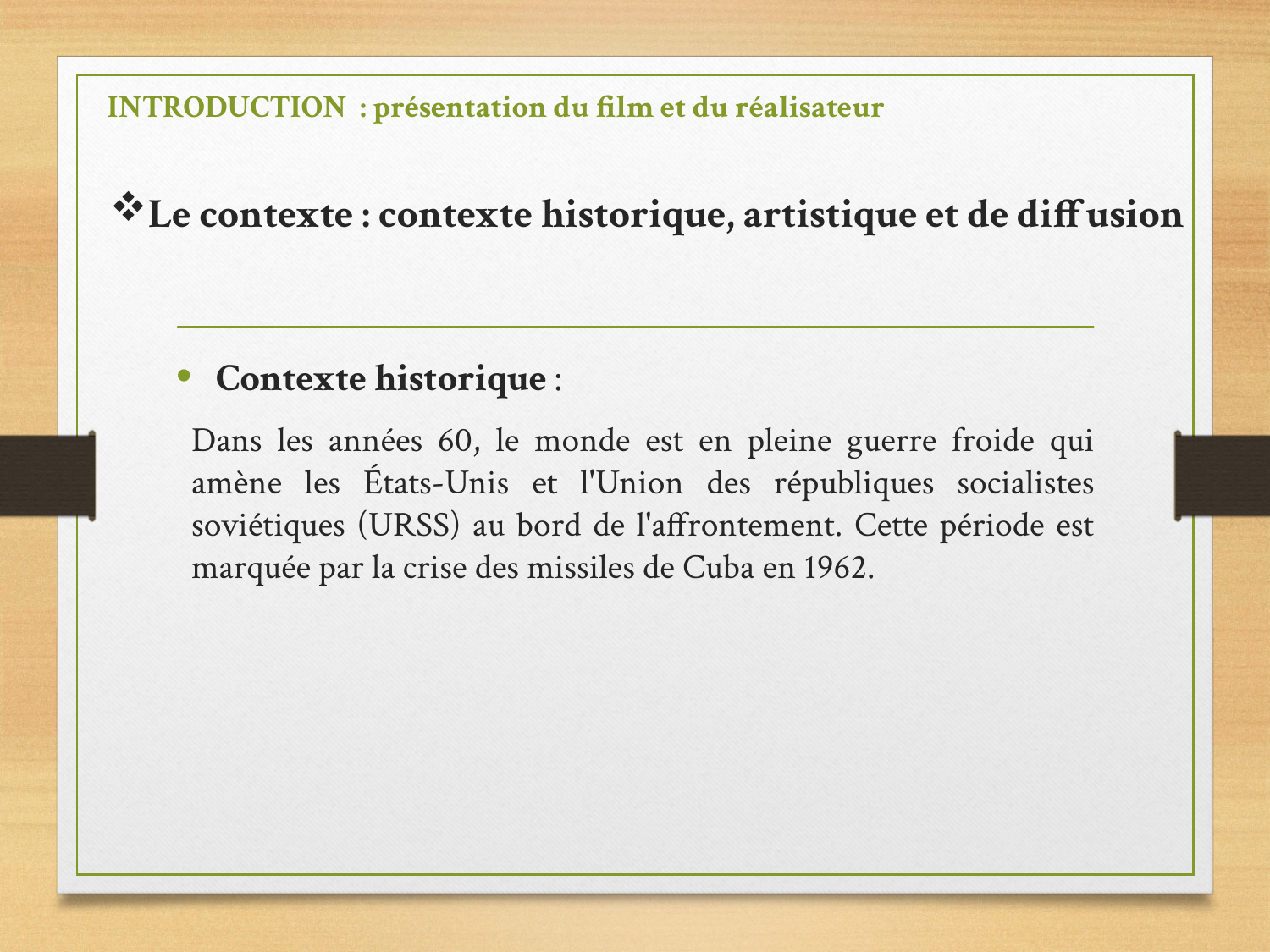

INTRODUCTION  : présentation du film et du réalisateur
# Le contexte : contexte historique, artistique et de diffusion
Contexte historique :
Dans les années 60, le monde est en pleine guerre froide qui amène les États-Unis et l'Union des républiques socialistes soviétiques (URSS) au bord de l'affrontement. Cette période est marquée par la crise des missiles de Cuba en 1962.